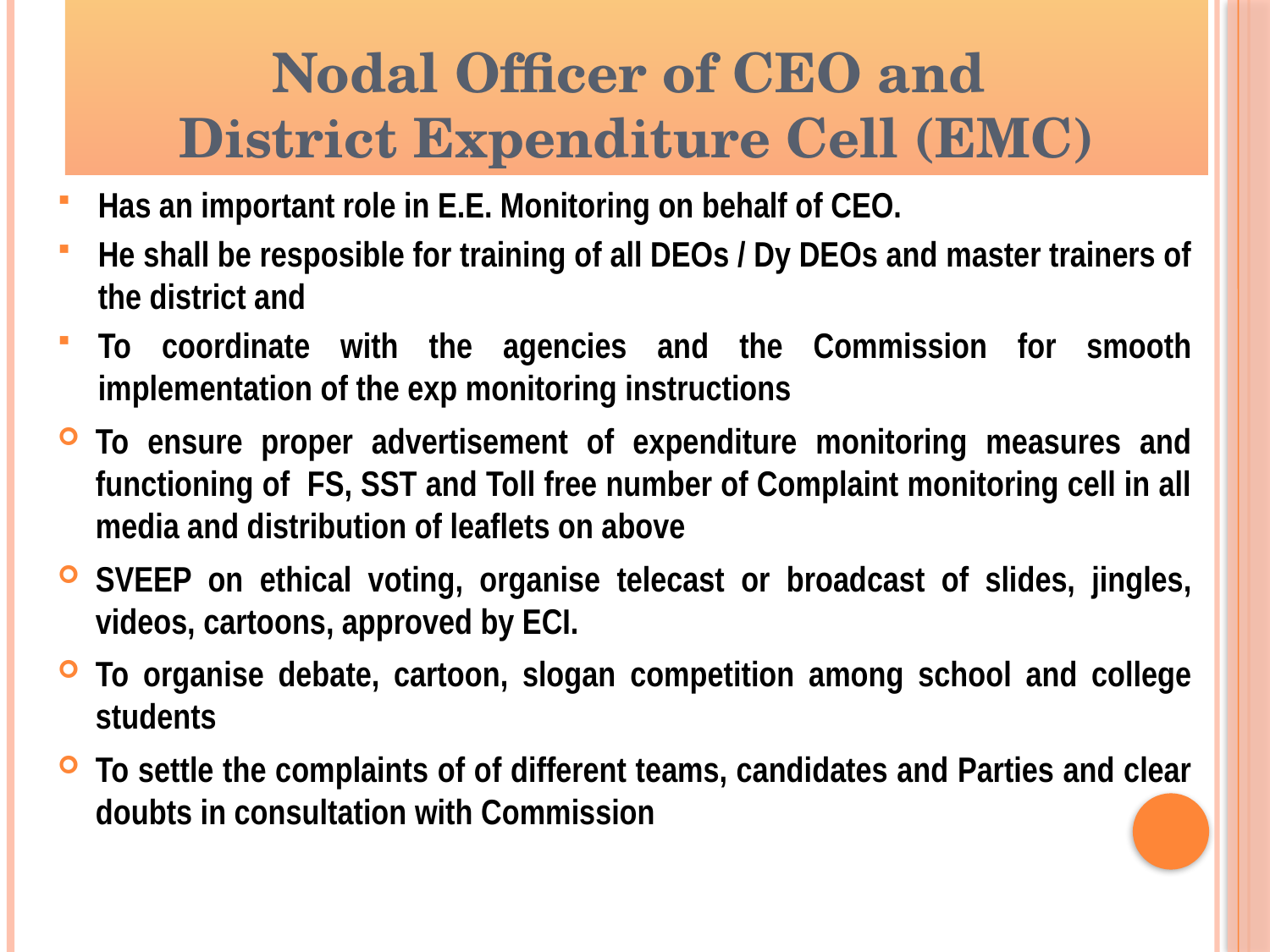

Nodal Officer of CEO and
District Expenditure Cell (EMC)
Has an important role in E.E. Monitoring on behalf of CEO.
He shall be resposible for training of all DEOs / Dy DEOs and master trainers of the district and
To coordinate with the agencies and the Commission for smooth implementation of the exp monitoring instructions
To ensure proper advertisement of expenditure monitoring measures and functioning of  FS, SST and Toll free number of Complaint monitoring cell in all media and distribution of leaflets on above
SVEEP on ethical voting, organise telecast or broadcast of slides, jingles, videos, cartoons, approved by ECI.
To organise debate, cartoon, slogan competition among school and college students
To settle the complaints of of different teams, candidates and Parties and clear doubts in consultation with Commission